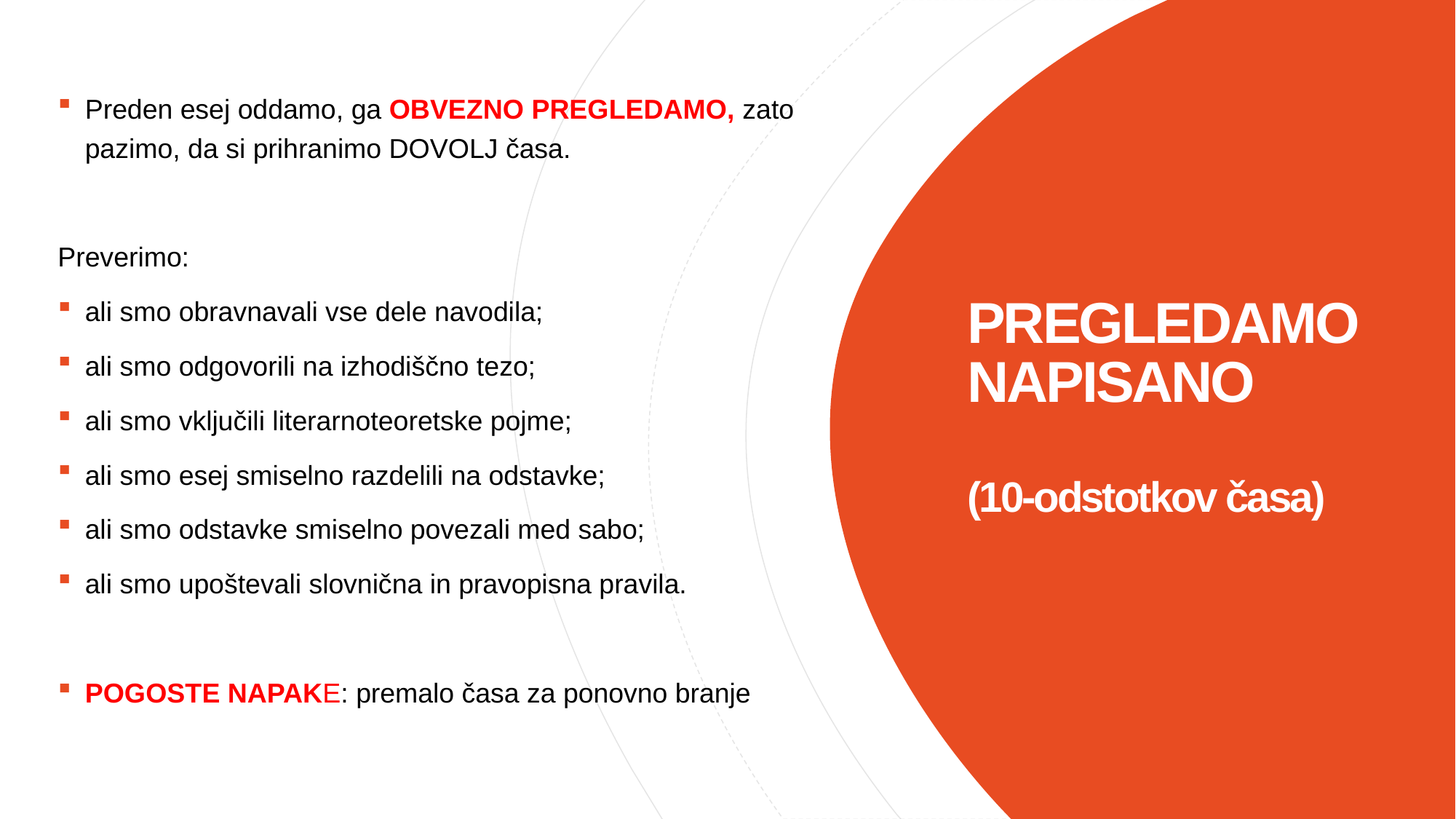

Preden esej oddamo, ga OBVEZNO PREGLEDAMO, zato pazimo, da si prihranimo DOVOLJ časa.

Preverimo:
ali smo obravnavali vse dele navodila;
ali smo odgovorili na izhodiščno tezo;
ali smo vključili literarnoteoretske pojme;
ali smo esej smiselno razdelili na odstavke;
ali smo odstavke smiselno povezali med sabo;
ali smo upoštevali slovnična in pravopisna pravila.

POGOSTE NAPAKE: premalo časa za ponovno branje
# PREGLEDAMO NAPISANO (10-odstotkov časa)